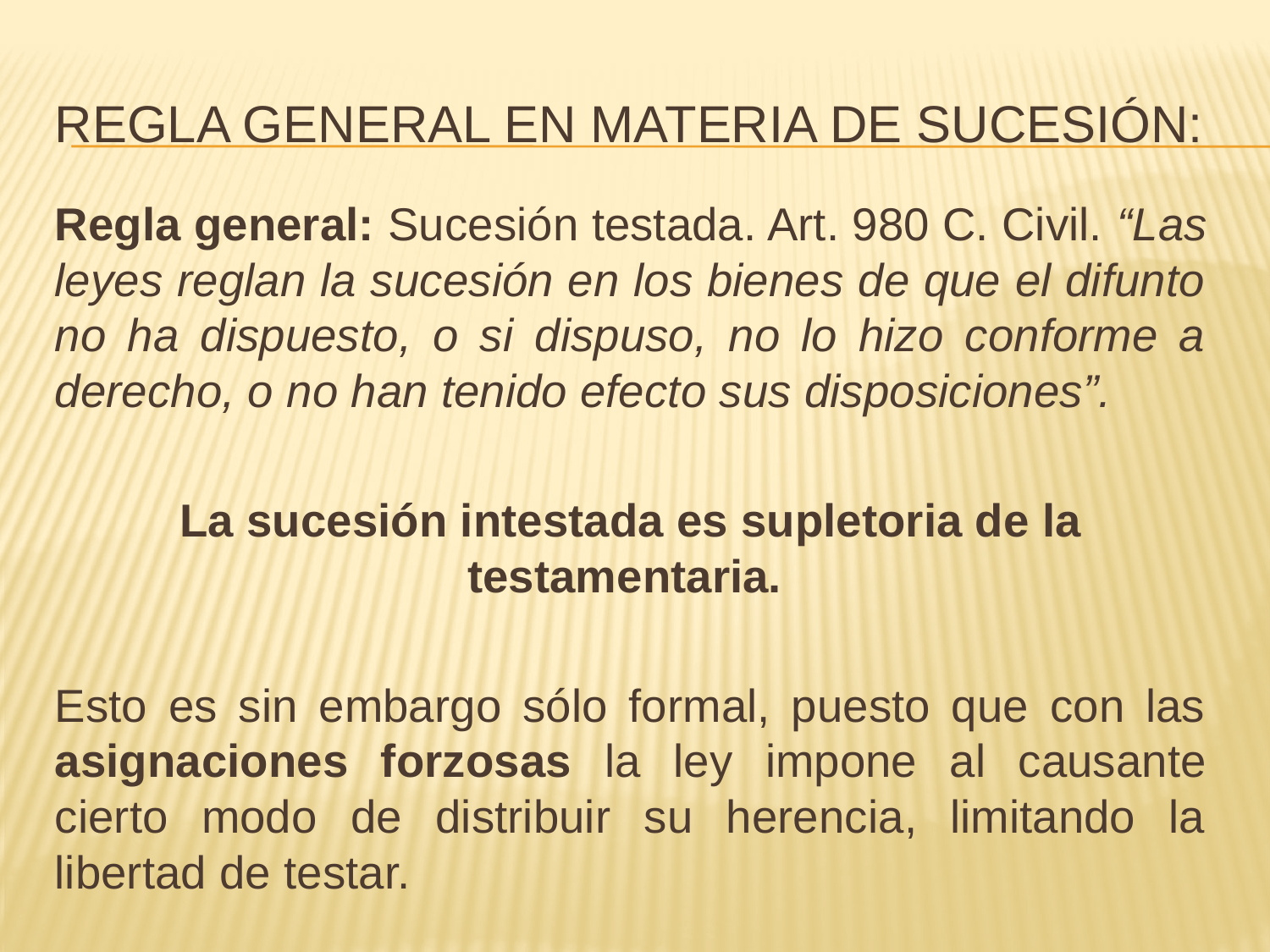

# Regla general en materia de sucesión:
Regla general: Sucesión testada. Art. 980 C. Civil. “Las leyes reglan la sucesión en los bienes de que el difunto no ha dispuesto, o si dispuso, no lo hizo conforme a derecho, o no han tenido efecto sus disposiciones”.

La sucesión intestada es supletoria de la testamentaria.

Esto es sin embargo sólo formal, puesto que con las asignaciones forzosas la ley impone al causante cierto modo de distribuir su herencia, limitando la libertad de testar.